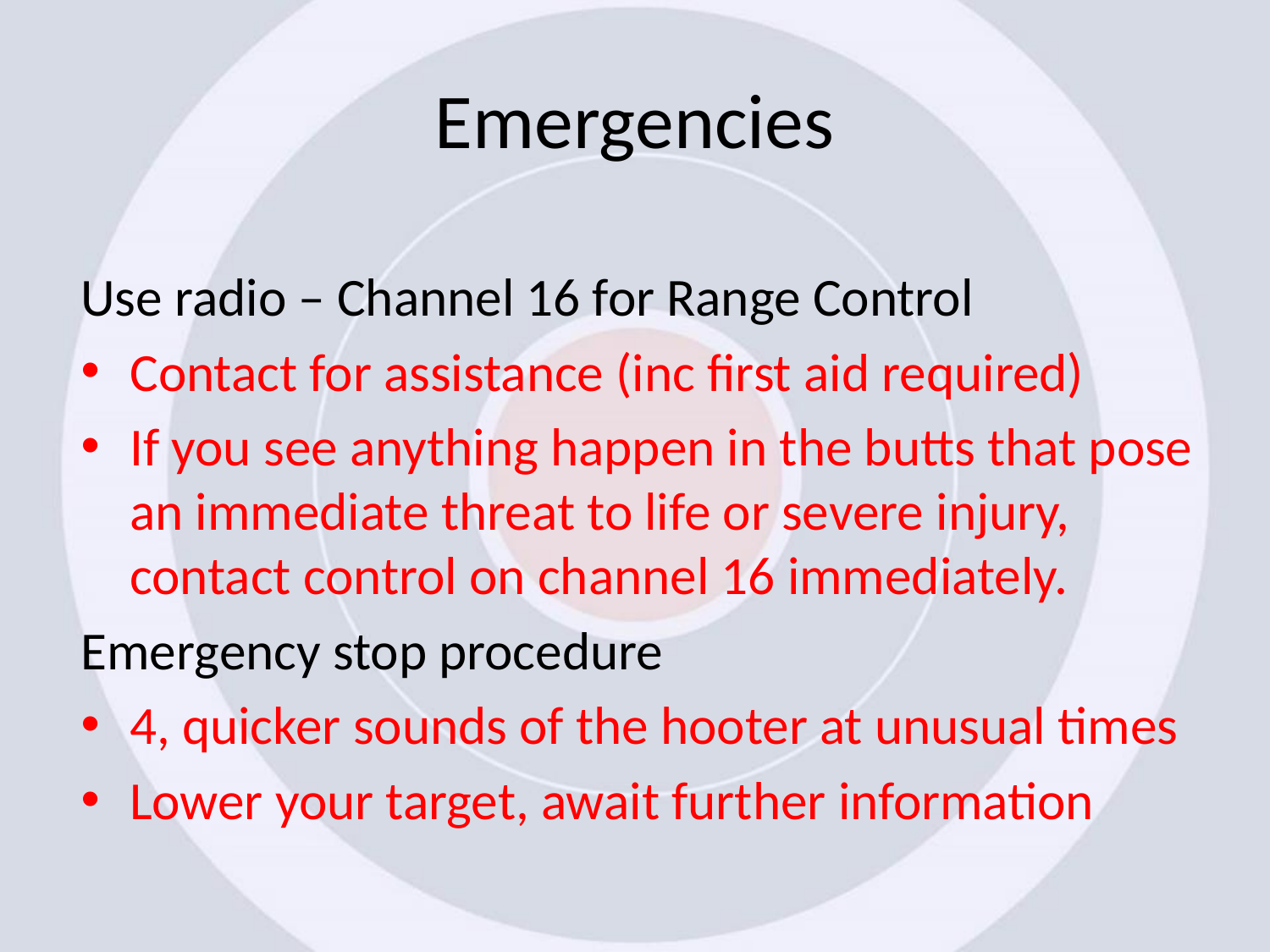

# Emergencies
Use radio – Channel 16 for Range Control
Contact for assistance (inc first aid required)
If you see anything happen in the butts that pose an immediate threat to life or severe injury, contact control on channel 16 immediately.
Emergency stop procedure
4, quicker sounds of the hooter at unusual times
Lower your target, await further information